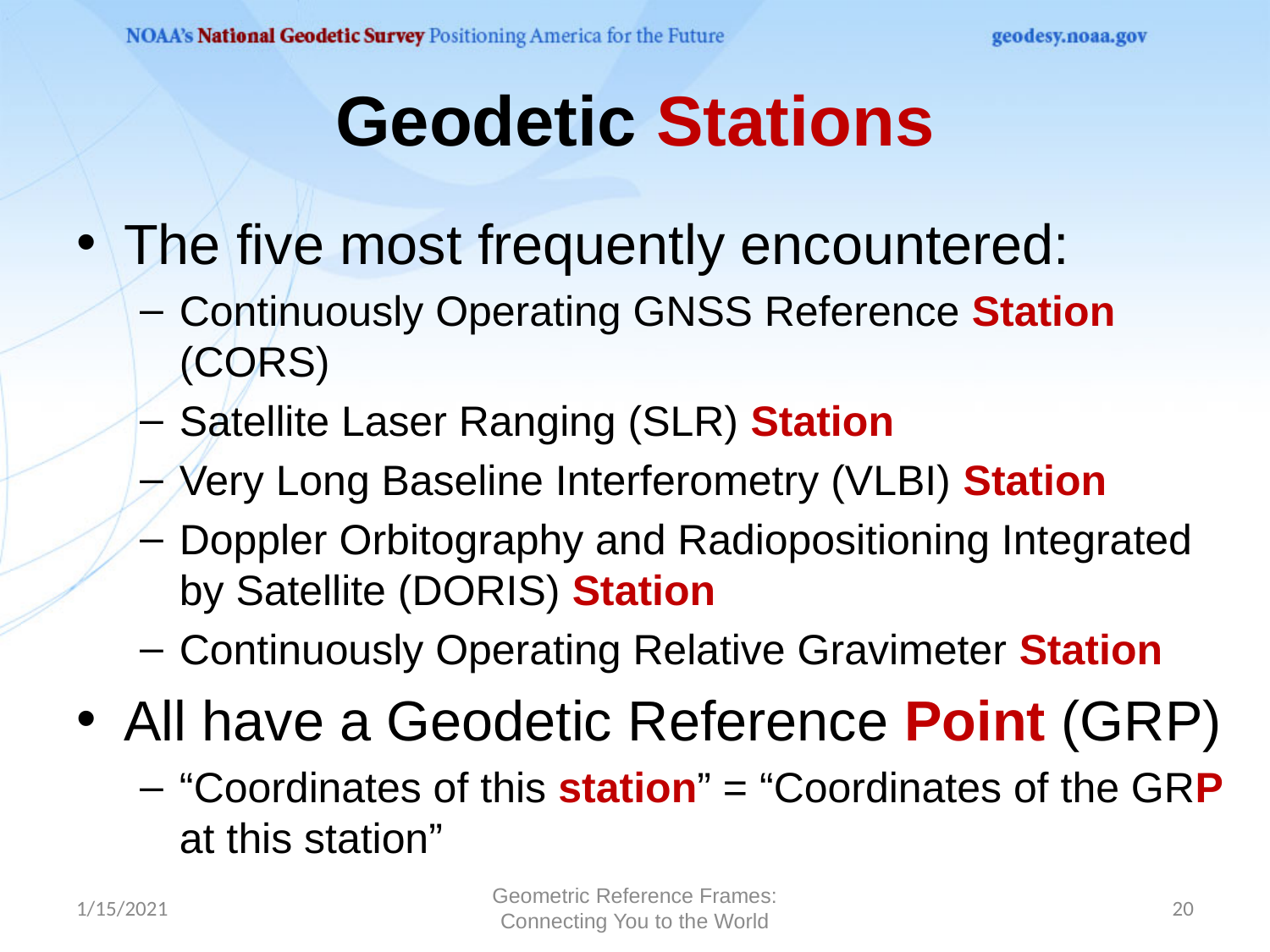

# Geodetic Stations
The five most frequently encountered:
Continuously Operating GNSS Reference Station (CORS)
Satellite Laser Ranging (SLR) Station
Very Long Baseline Interferometry (VLBI) Station
Doppler Orbitography and Radiopositioning Integrated by Satellite (DORIS) Station
Continuously Operating Relative Gravimeter Station
All have a Geodetic Reference Point (GRP)
“Coordinates of this station” = “Coordinates of the GRP at this station”
1/15/2021
Geometric Reference Frames: Connecting You to the World
20